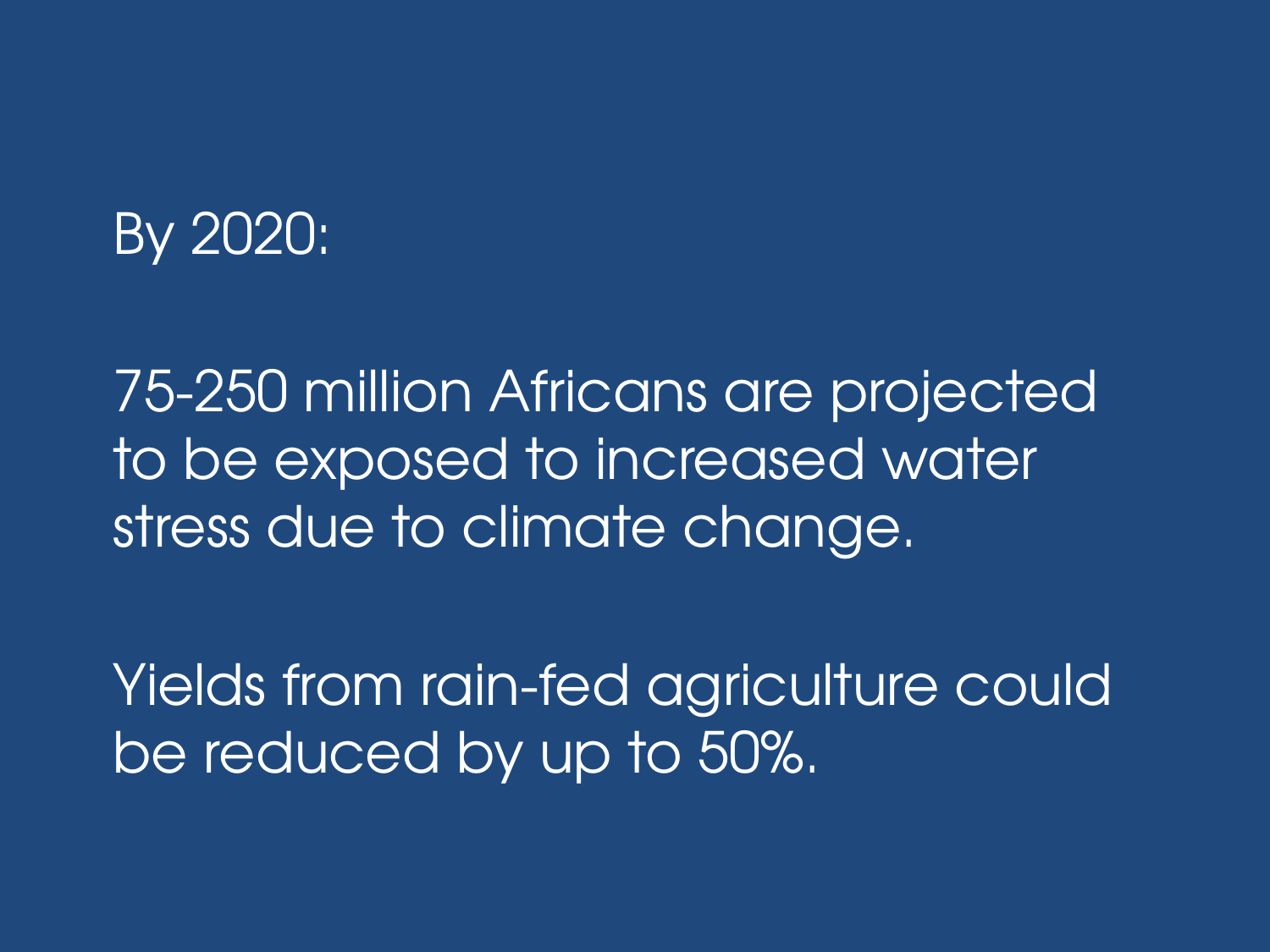

By 2020:

75-250 million Africans are projected to be exposed to increased water stress due to climate change.

Yields from rain-fed agriculture could be reduced by up to 50%.